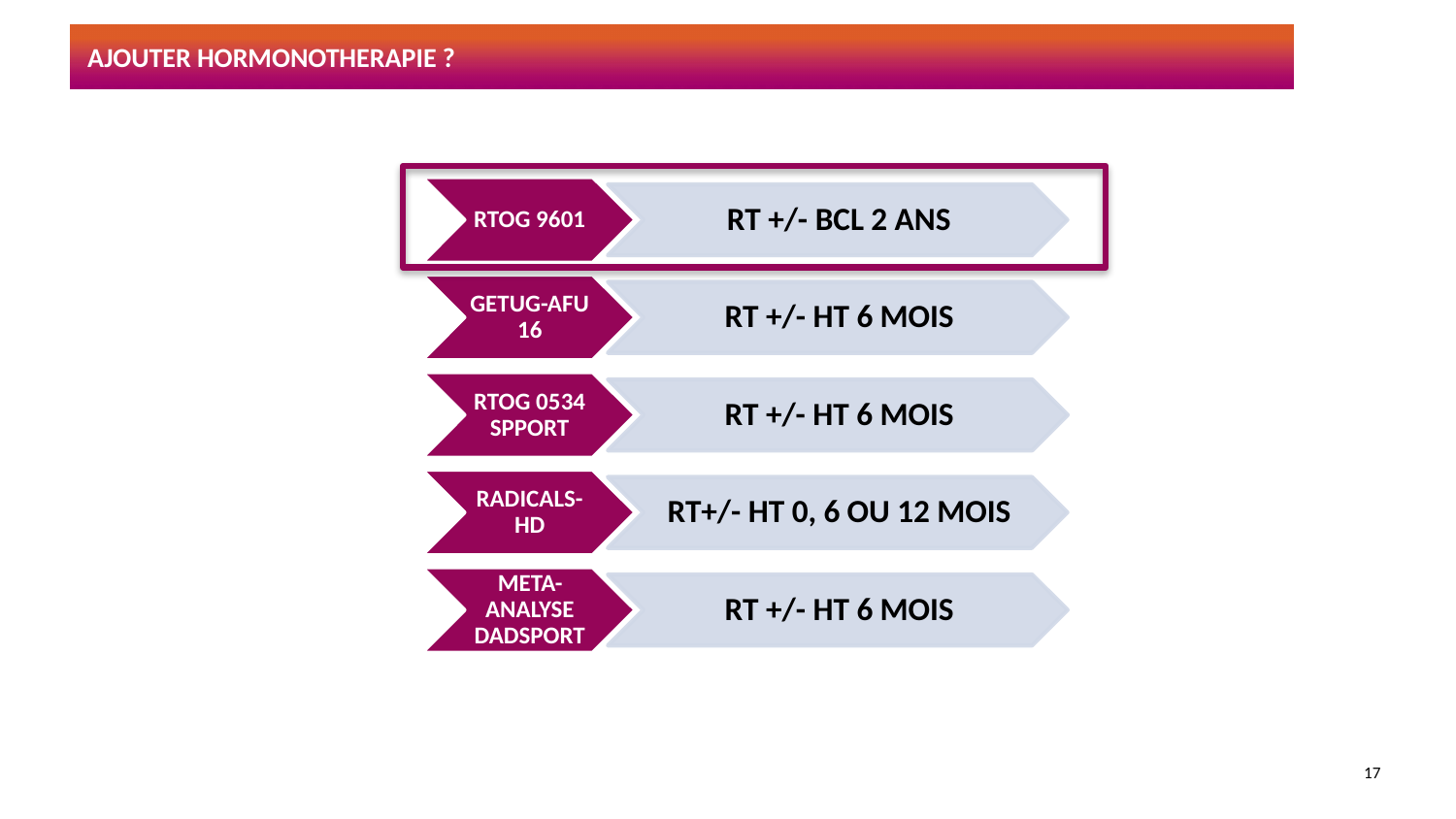

# AJOUTER hormonotherapie ?

RTOG 9601
RT +/- BCL 2 ANS
GETUG-AFU 16
RT +/- HT 6 MOIS
RTOG 0534 SPPORT
RT +/- HT 6 MOIS
RADICALS-HD
RT+/- HT 0, 6 OU 12 MOIS
META-ANALYSE DADSPORT
RT +/- HT 6 MOIS